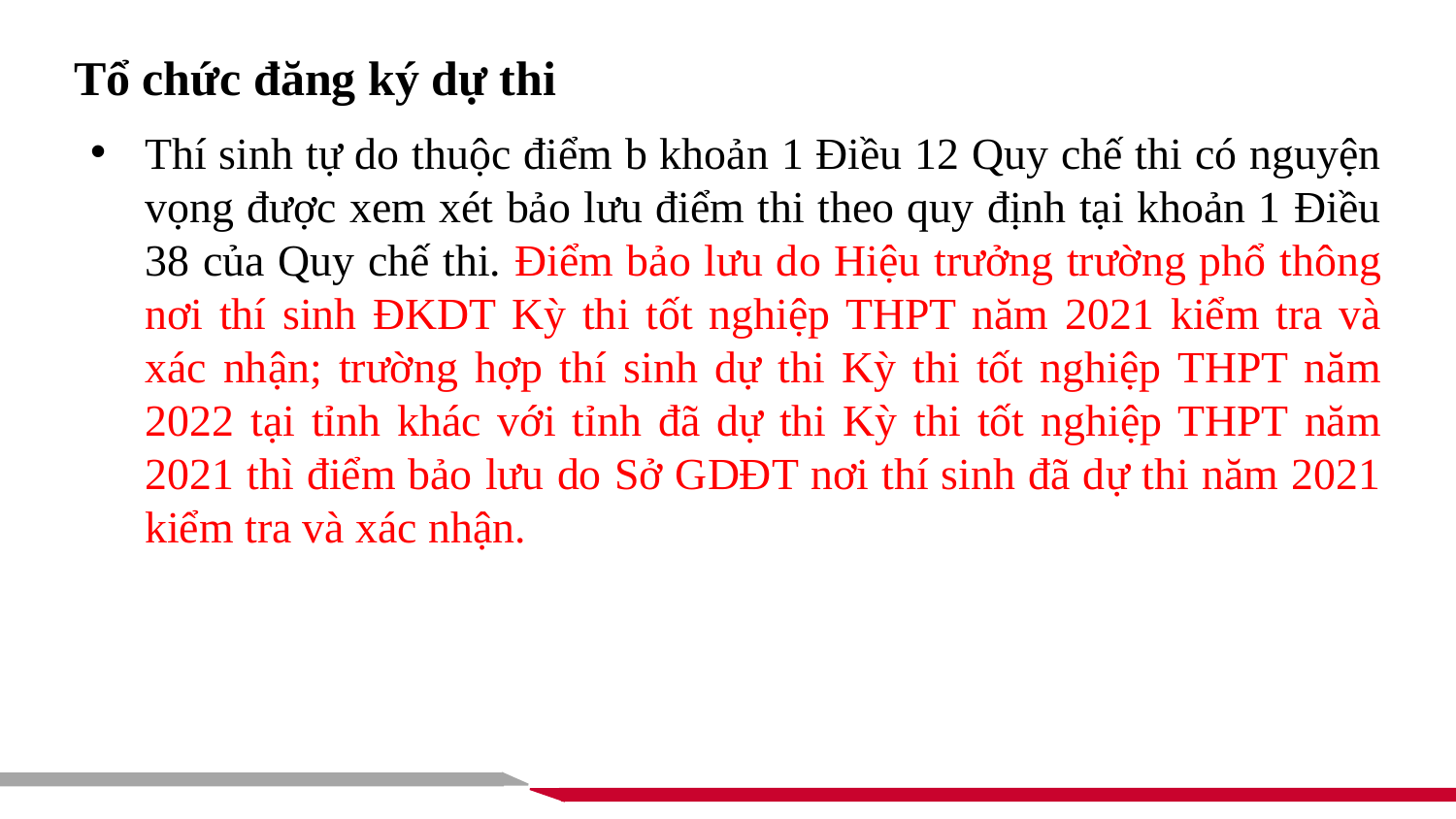

Tổ chức đăng ký dự thi

Thí sinh tự do thuộc điểm b khoản 1 Điều 12 Quy chế thi có nguyện vọng được xem xét bảo lưu điểm thi theo quy định tại khoản 1 Điều 38 của Quy chế thi. Điểm bảo lưu do Hiệu trưởng trường phổ thông nơi thí sinh ĐKDT Kỳ thi tốt nghiệp THPT năm 2021 kiểm tra và xác nhận; trường hợp thí sinh dự thi Kỳ thi tốt nghiệp THPT năm 2022 tại tỉnh khác với tỉnh đã dự thi Kỳ thi tốt nghiệp THPT năm 2021 thì điểm bảo lưu do Sở GDĐT nơi thí sinh đã dự thi năm 2021 kiểm tra và xác nhận.